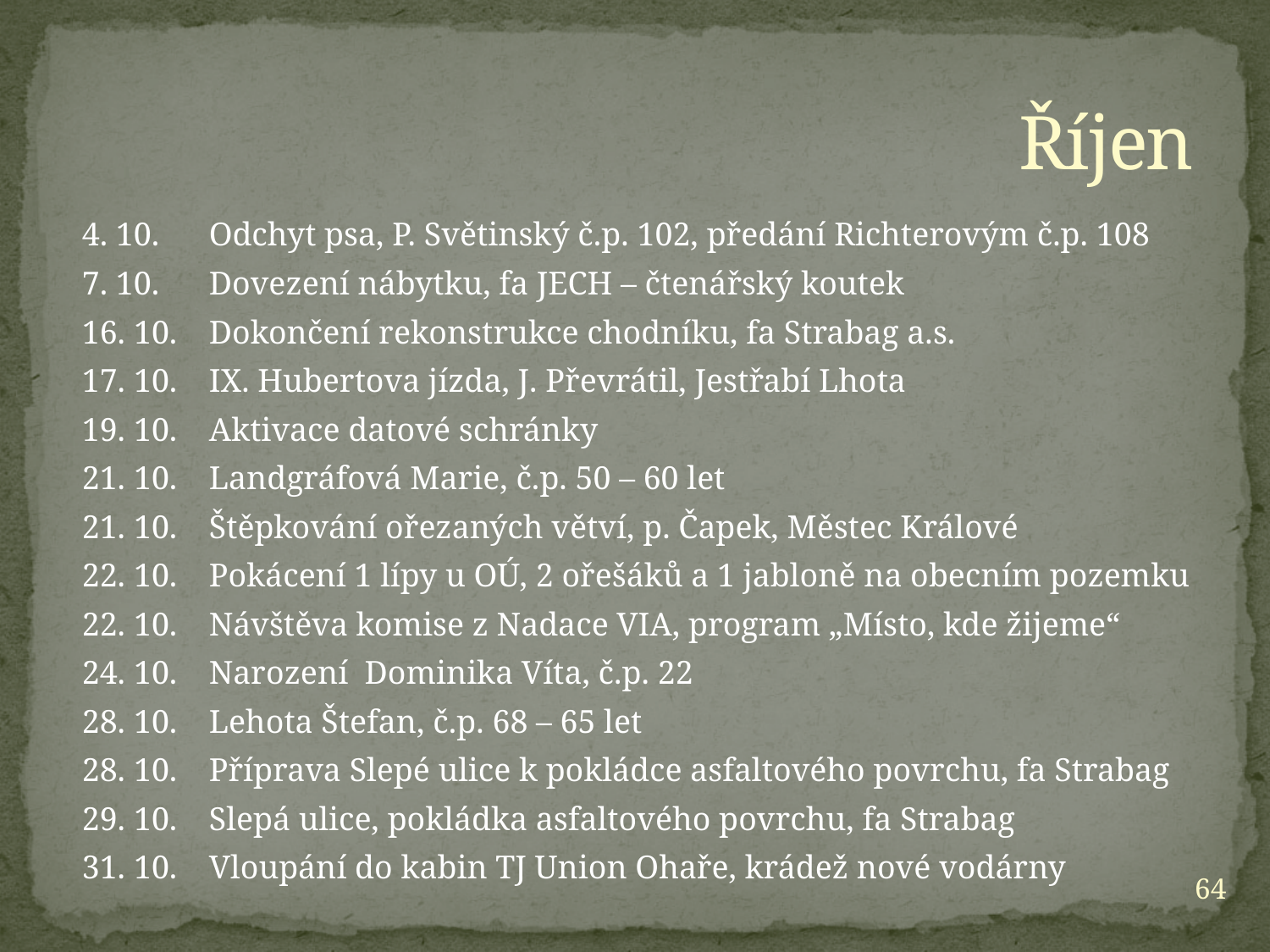

# Říjen
4. 10.	Odchyt psa, P. Světinský č.p. 102, předání Richterovým č.p. 108
7. 10.	Dovezení nábytku, fa JECH – čtenářský koutek
16. 10.	Dokončení rekonstrukce chodníku, fa Strabag a.s.
17. 10.	IX. Hubertova jízda, J. Převrátil, Jestřabí Lhota
19. 10.	Aktivace datové schránky
21. 10.	Landgráfová Marie, č.p. 50 – 60 let
21. 10.	Štěpkování ořezaných větví, p. Čapek, Městec Králové
22. 10.	Pokácení 1 lípy u OÚ, 2 ořešáků a 1 jabloně na obecním pozemku
22. 10.	Návštěva komise z Nadace VIA, program „Místo, kde žijeme“
24. 10.	Narození  Dominika Víta, č.p. 22
28. 10.	Lehota Štefan, č.p. 68 – 65 let
28. 10.	Příprava Slepé ulice k pokládce asfaltového povrchu, fa Strabag
29. 10.	Slepá ulice, pokládka asfaltového povrchu, fa Strabag
31. 10.	Vloupání do kabin TJ Union Ohaře, krádež nové vodárny

64